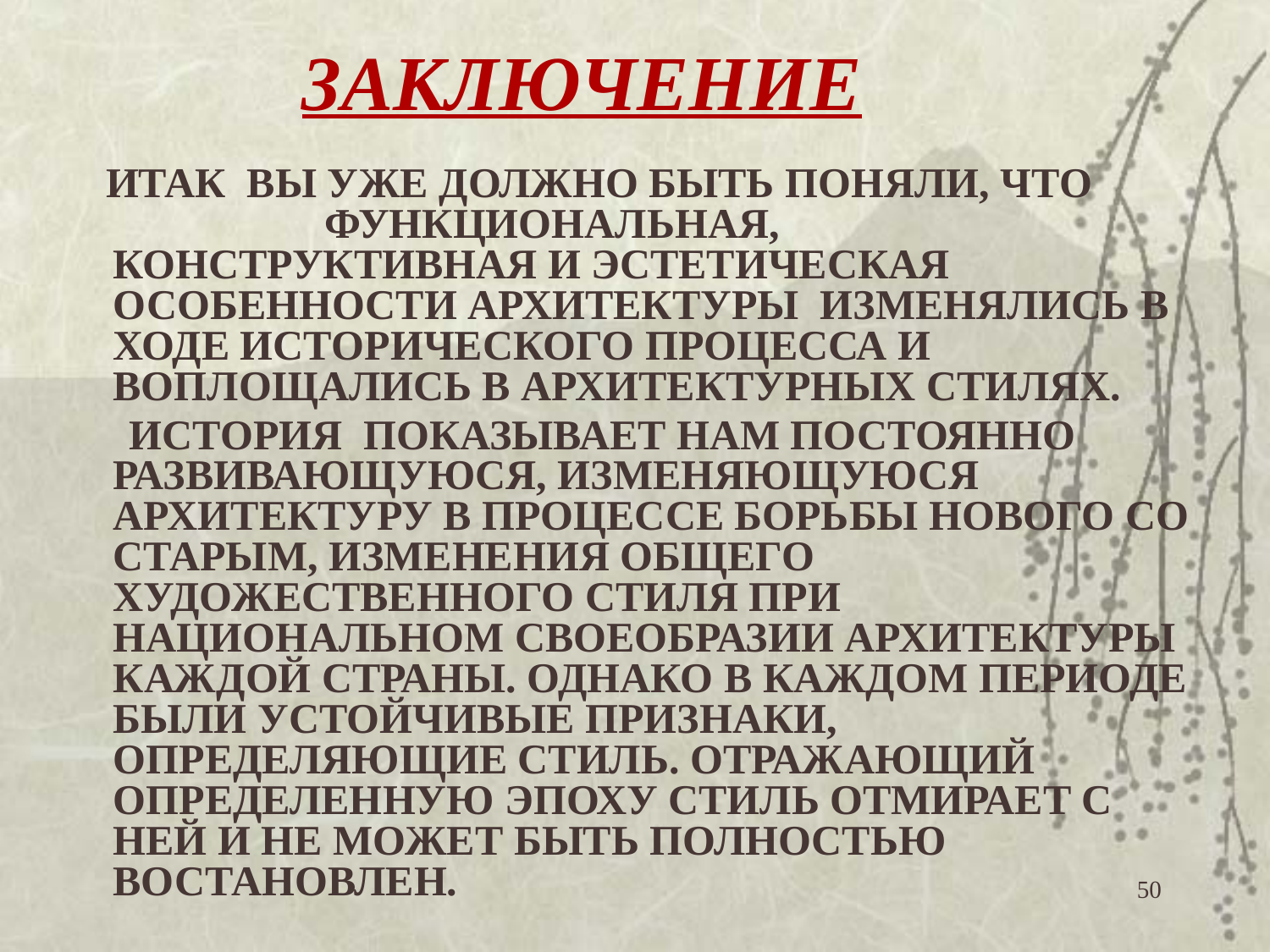

# ЗАКЛЮЧЕНИЕ
     ИТАК  ВЫ УЖЕ ДОЛЖНО БЫТЬ ПОНЯЛИ, ЧТО                              ФУНКЦИОНАЛЬНАЯ,  КОНСТРУКТИВНАЯ И ЭСТЕТИЧЕСКАЯ ОСОБЕННОСТИ АРХИТЕКТУРЫ  ИЗМЕНЯЛИСЬ В ХОДЕ ИСТОРИЧЕСКОГО ПРОЦЕССА И ВОПЛОЩАЛИСЬ В АРХИТЕКТУРНЫХ СТИЛЯХ.
      ИСТОРИЯ  ПОКАЗЫВАЕТ НАМ ПОСТОЯННО РАЗВИВАЮЩУЮСЯ, ИЗМЕНЯЮЩУЮСЯ АРХИТЕКТУРУ В ПРОЦЕССЕ БОРЬБЫ НОВОГО СО СТАРЫМ, ИЗМЕНЕНИЯ ОБЩЕГО ХУДОЖЕСТВЕННОГО СТИЛЯ ПРИ НАЦИОНАЛЬНОМ СВОЕОБРАЗИИ АРХИТЕКТУРЫ КАЖДОЙ СТРАНЫ. ОДНАКО В КАЖДОМ ПЕРИОДЕ БЫЛИ УСТОЙЧИВЫЕ ПРИЗНАКИ, ОПРЕДЕЛЯЮЩИЕ СТИЛЬ. ОТРАЖАЮЩИЙ ОПРЕДЕЛЕННУЮ ЭПОХУ СТИЛЬ ОТМИРАЕТ С НЕЙ И НЕ МОЖЕТ БЫТЬ ПОЛНОСТЬЮ ВОСТАНОВЛЕН.
50